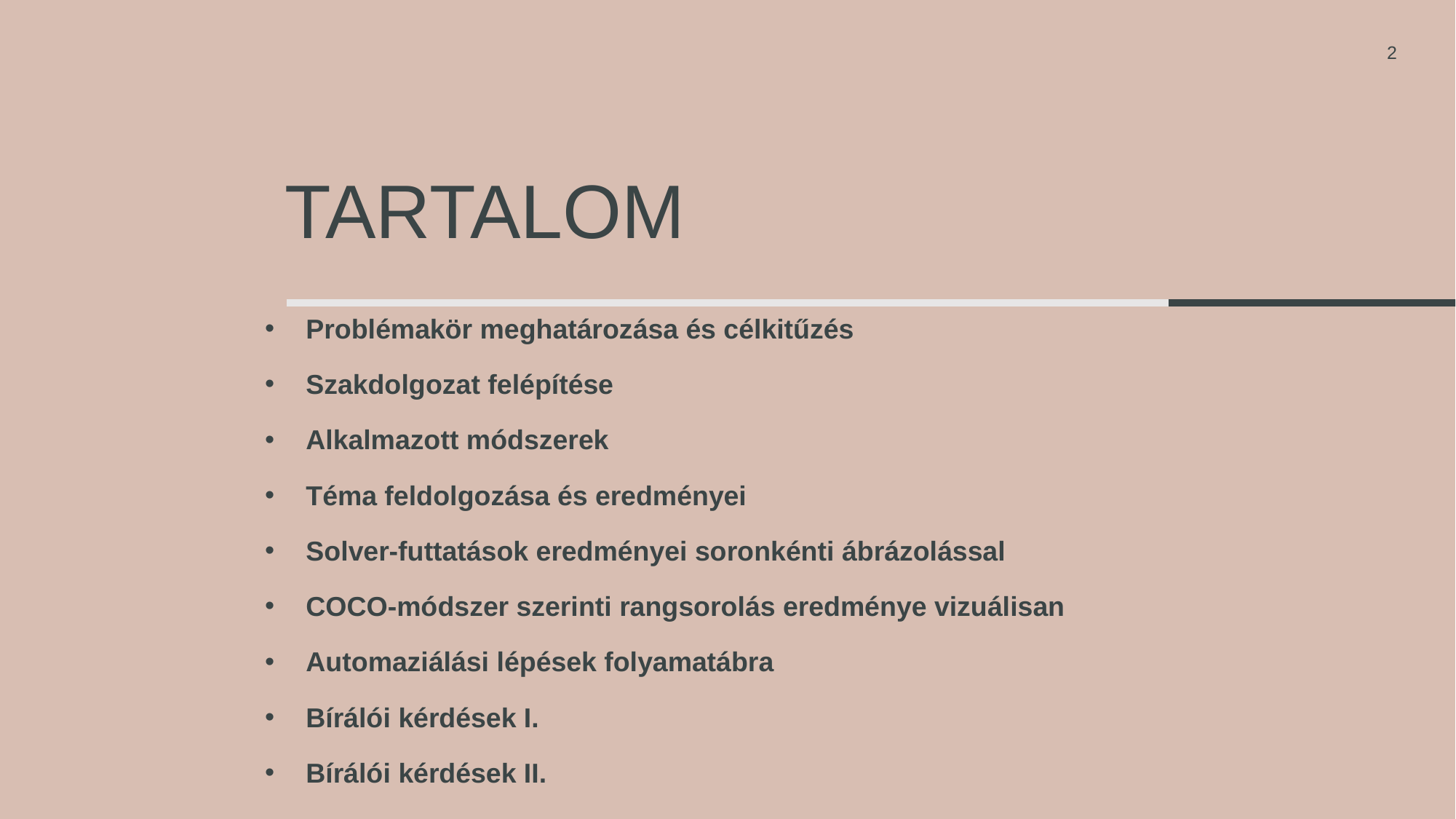

2
# Tartalom
Problémakör meghatározása és célkitűzés
Szakdolgozat felépítése
Alkalmazott módszerek
Téma feldolgozása és eredményei
Solver-futtatások eredményei soronkénti ábrázolással
COCO-módszer szerinti rangsorolás eredménye vizuálisan
Automaziálási lépések folyamatábra
Bírálói kérdések I.
Bírálói kérdések II.